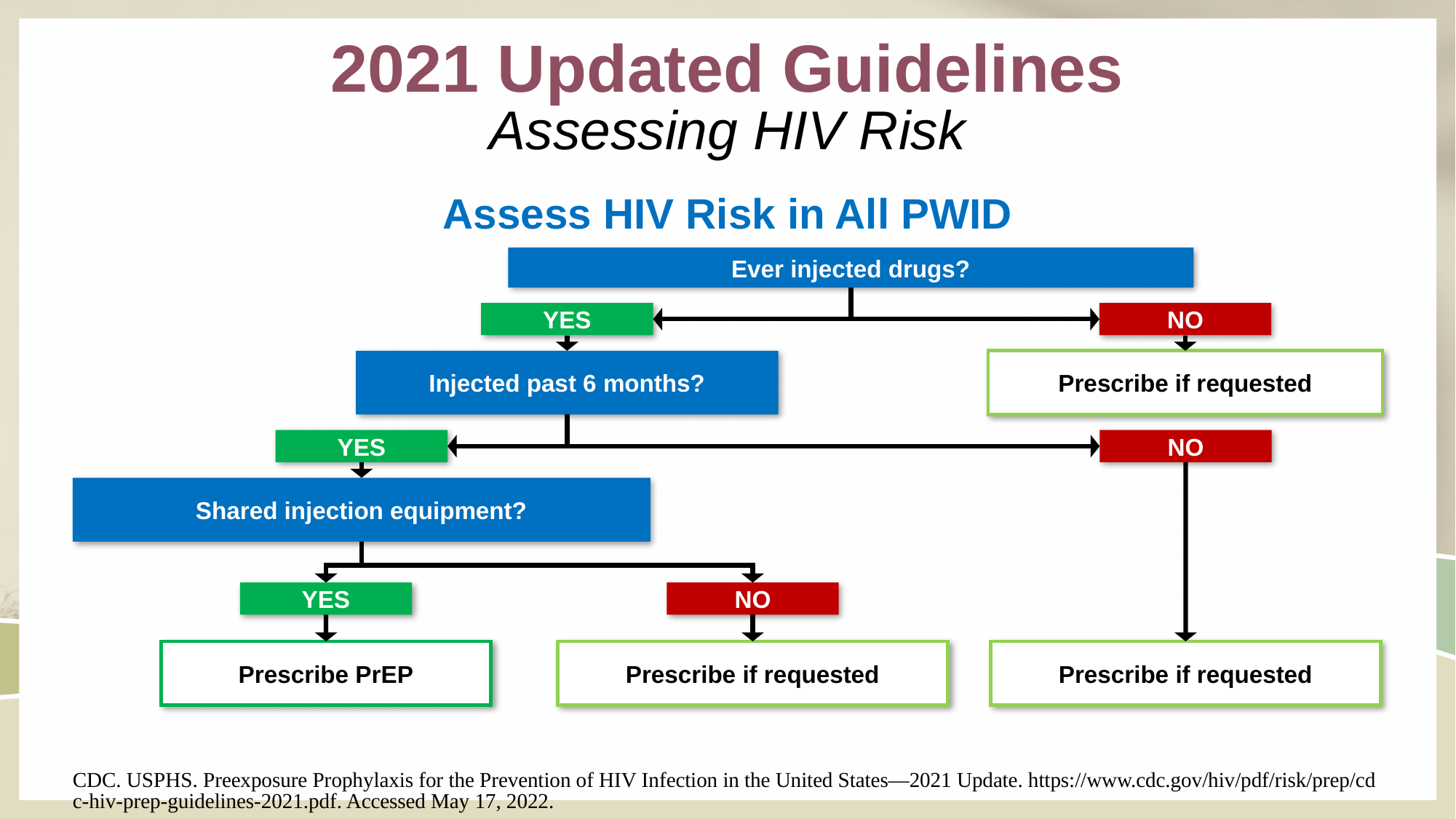

# 2021 Updated Guidelines Assessing HIV Risk
Assess HIV Risk in All PWID
Ever injected drugs?
YES
NO
Injected past 6 months?
Prescribe if requested
YES
NO
Shared injection equipment?
YES
NO
Prescribe PrEP
Prescribe if requested
Prescribe if requested
CDC. USPHS. Preexposure Prophylaxis for the Prevention of HIV Infection in the United States—2021 Update. https://www.cdc.gov/hiv/pdf/risk/prep/cdc-hiv-prep-guidelines-2021.pdf. Accessed May 17, 2022.